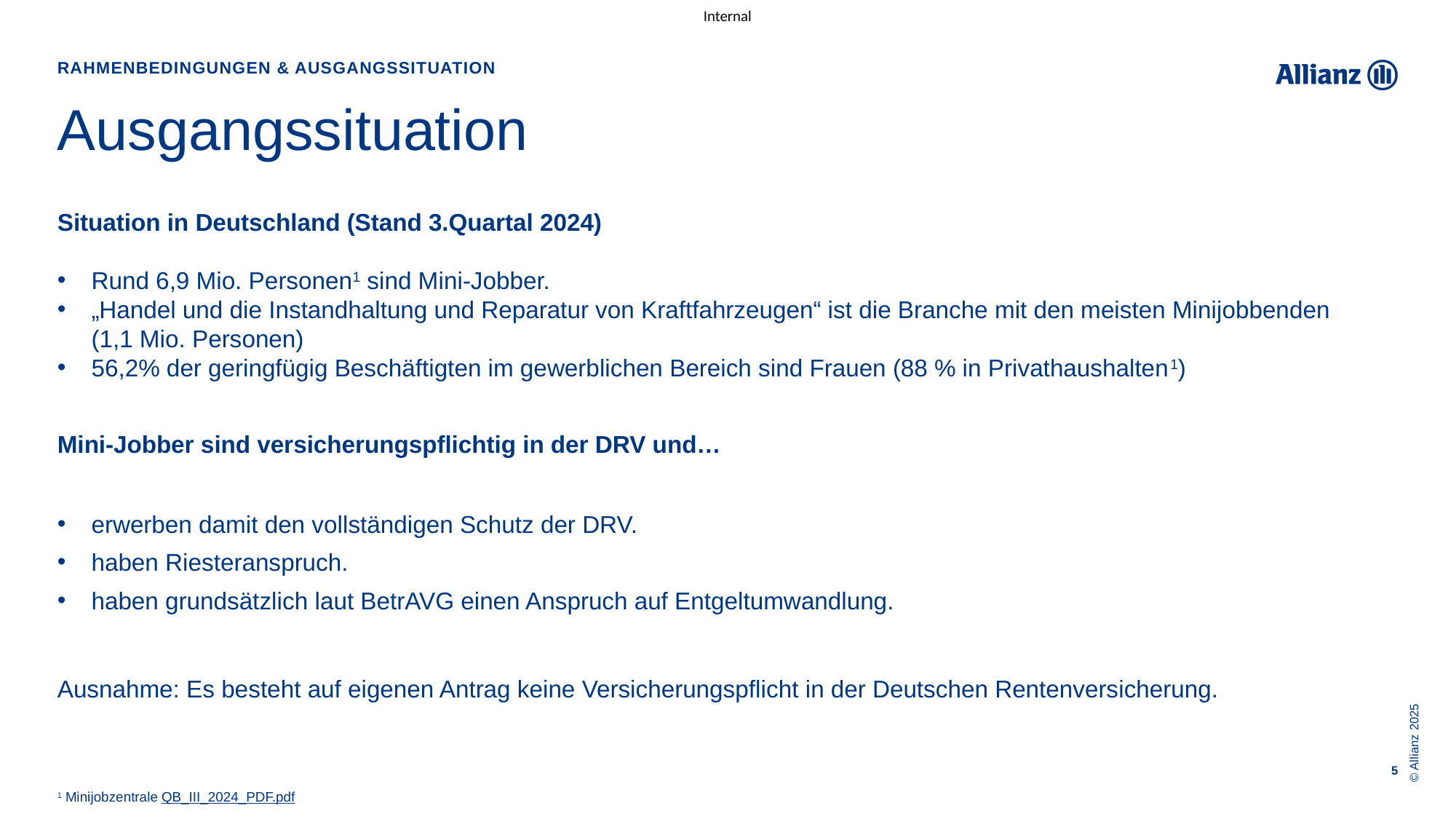

Rahmenbedingungen & Ausgangssituation
# Ausgangssituation
Situation in Deutschland (Stand 3.Quartal 2024)

Rund 6,9 Mio. Personen1 sind Mini-Jobber.
„Handel und die Instandhaltung und Reparatur von Kraftfahrzeugen“ ist die Branche mit den meisten Minijobbenden (1,1 Mio. Personen)
56,2% der geringfügig Beschäftigten im gewerblichen Bereich sind Frauen (88 % in Privathaushalten1)

Mini-Jobber sind versicherungspflichtig in der DRV und…

erwerben damit den vollständigen Schutz der DRV.
haben Riesteranspruch.
haben grundsätzlich laut BetrAVG einen Anspruch auf Entgeltumwandlung.

Ausnahme: Es besteht auf eigenen Antrag keine Versicherungspflicht in der Deutschen Rentenversicherung.

1 Minijobzentrale QB_III_2024_PDF.pdf
© Allianz 2025
5